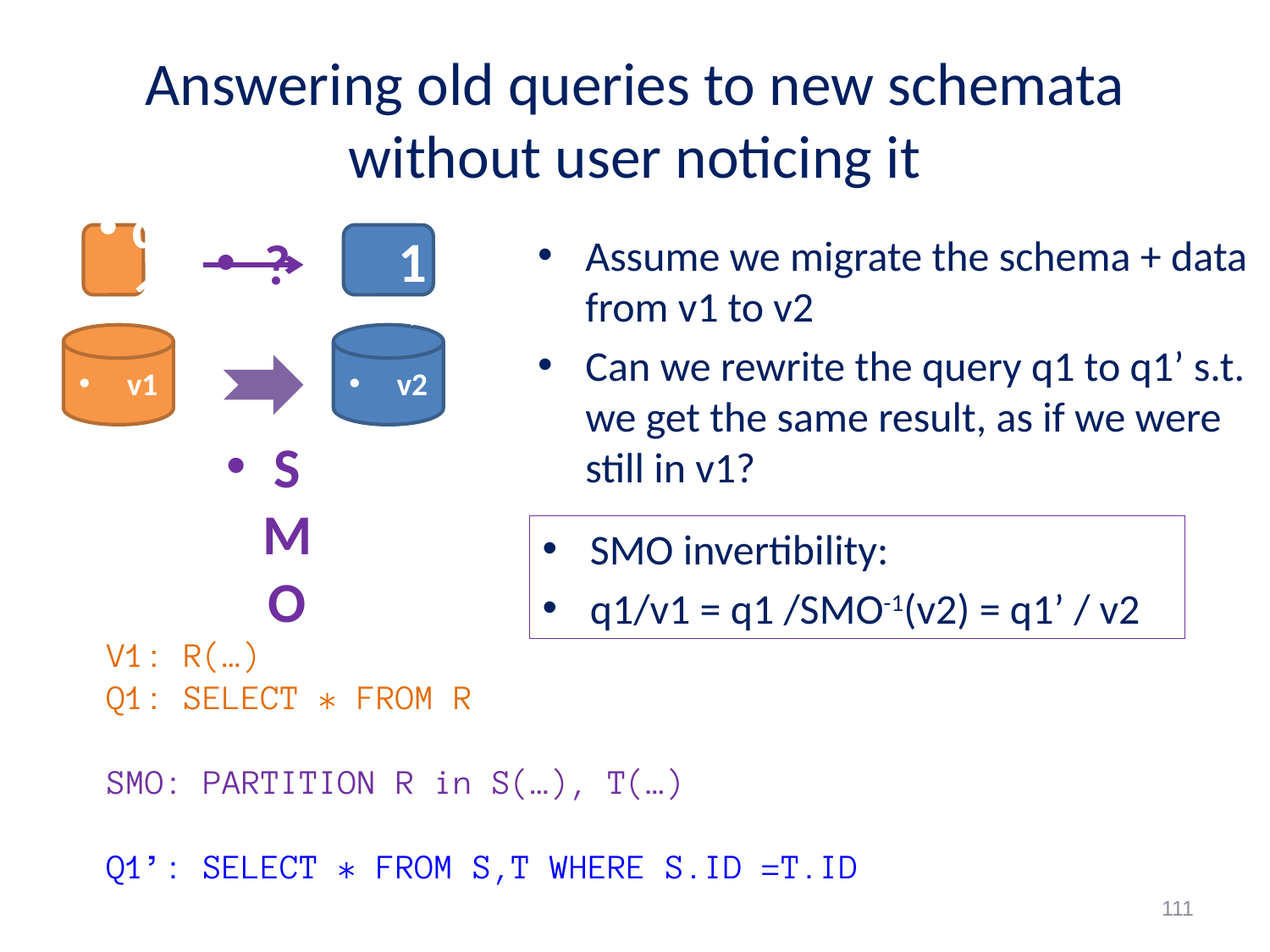

# Answering old queries to new schemata without user noticing it
?
q1
q1'
v1
v2

SMO
Assume we migrate the schema + data from v1 to v2
Can we rewrite the query q1 to q1’ s.t. we get the same result, as if we were still in v1?
SMO invertibility:
q1/v1 = q1 /SMO-1(v2) = q1’ / v2
V1: R(…)
Q1: SELECT * FROM R

SMO: PARTITION R in S(…), T(…)

Q1’: SELECT * FROM S,T WHERE S.ID =T.ID

111